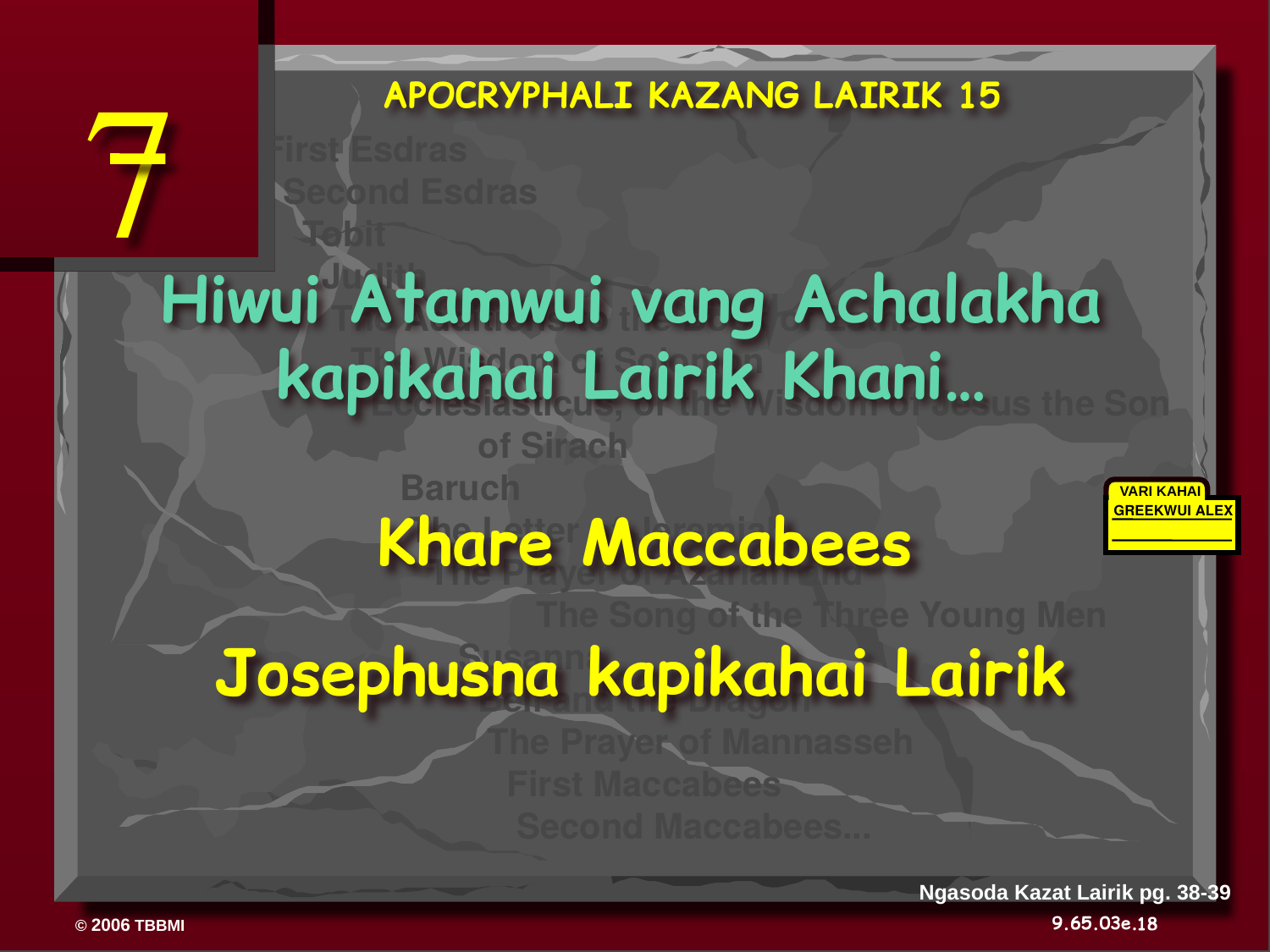

7

APOCRYPHALI KAZANG LAIRIK 15
First Esdras
  Second Esdras
    Tobit
      Judith
       The Additions to the Book of Esther
         The Wisdom of Solomon
           Ecclesiasticus, or the Wisdom of Jesus the Son     	         of Sirach
              Baruch
               The Letter of Jeremiah
                 The Prayer of Azariah and
	               The Song of the Three Young Men
                    Susanna
                      Bell and the Dragon
                       The Prayer of Mannasseh
                         First Maccabees
                          Second Maccabees...
Hiwui Atamwui vang Achalakha kapikahai Lairik Khani…
VARI KAHAI

 Khare Maccabees
GREEKWUI ALEX

Josephusna kapikahai Lairik
Ngasoda Kazat Lairik pg. 38-39

18